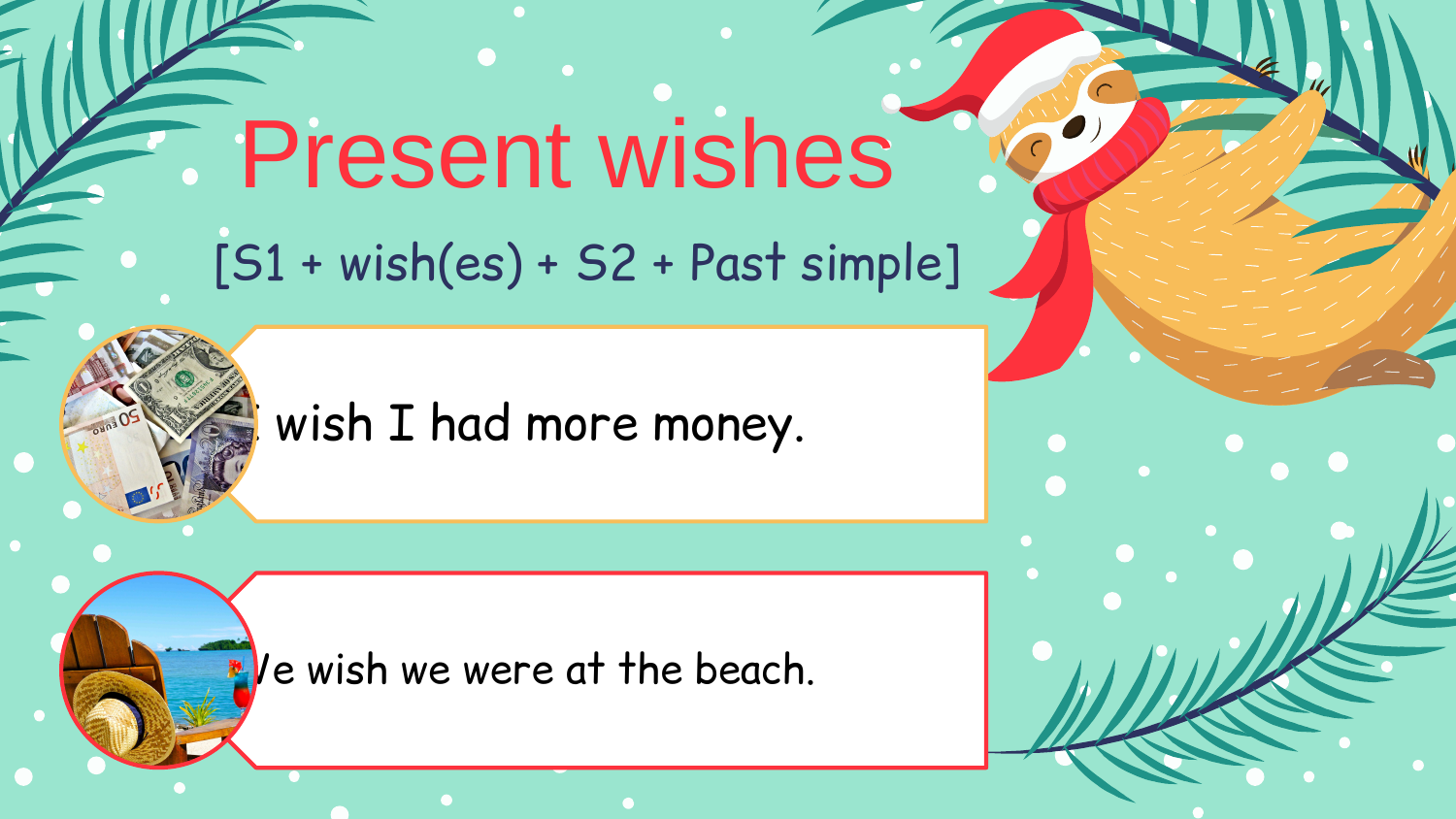

# Present wishes
[S1 + wish(es) + S2 + Past simple]
I wish I had more money.
We wish we were at the beach.